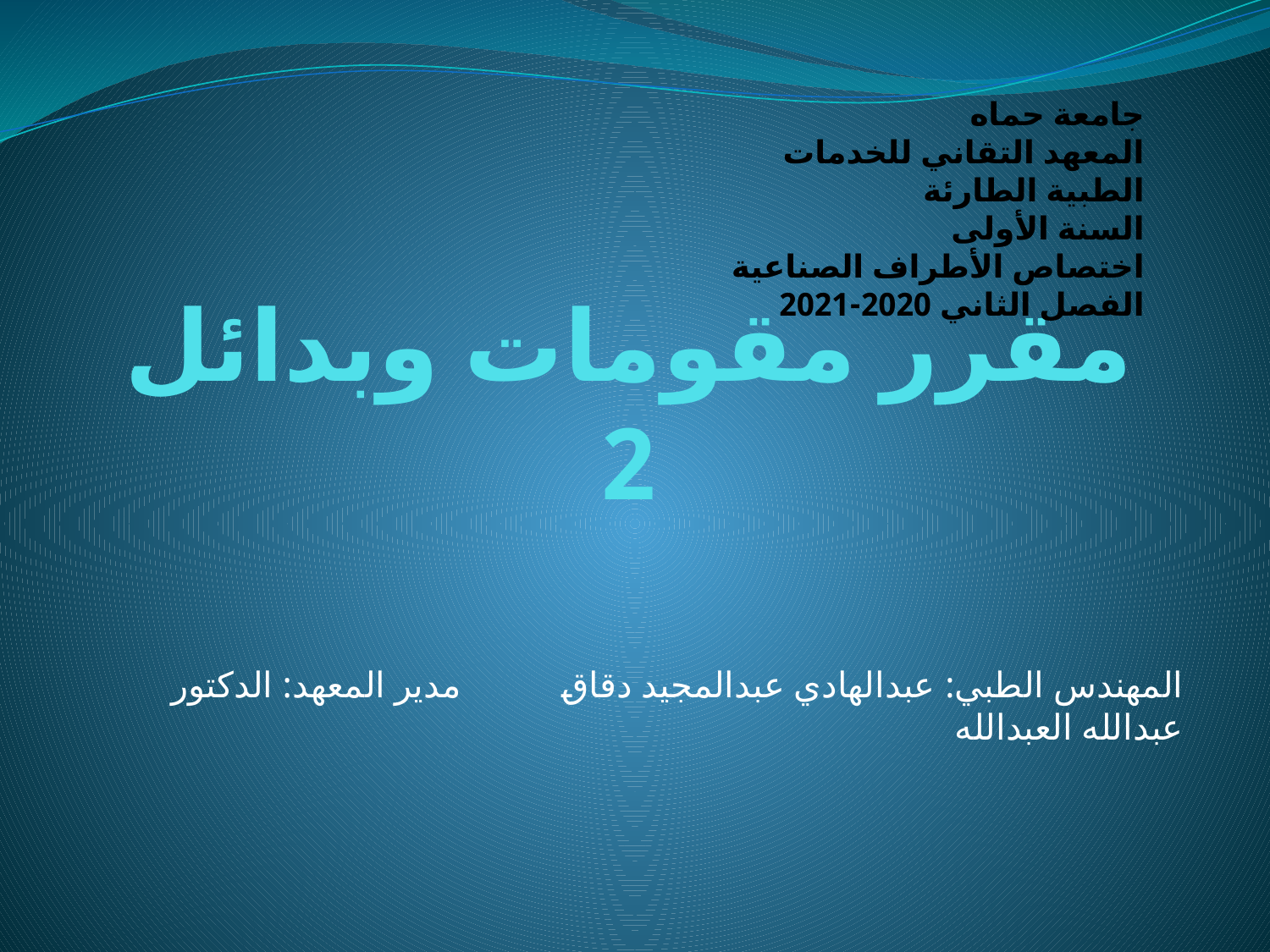

جامعة حماه
المعهد التقاني للخدمات الطبية الطارئة
السنة الأولى
اختصاص الأطراف الصناعية
الفصل الثاني 2020-2021
# مقرر مقومات وبدائل 2
المهندس الطبي: عبدالهادي عبدالمجيد دقاق           مدير المعهد: الدكتور عبدالله العبدالله